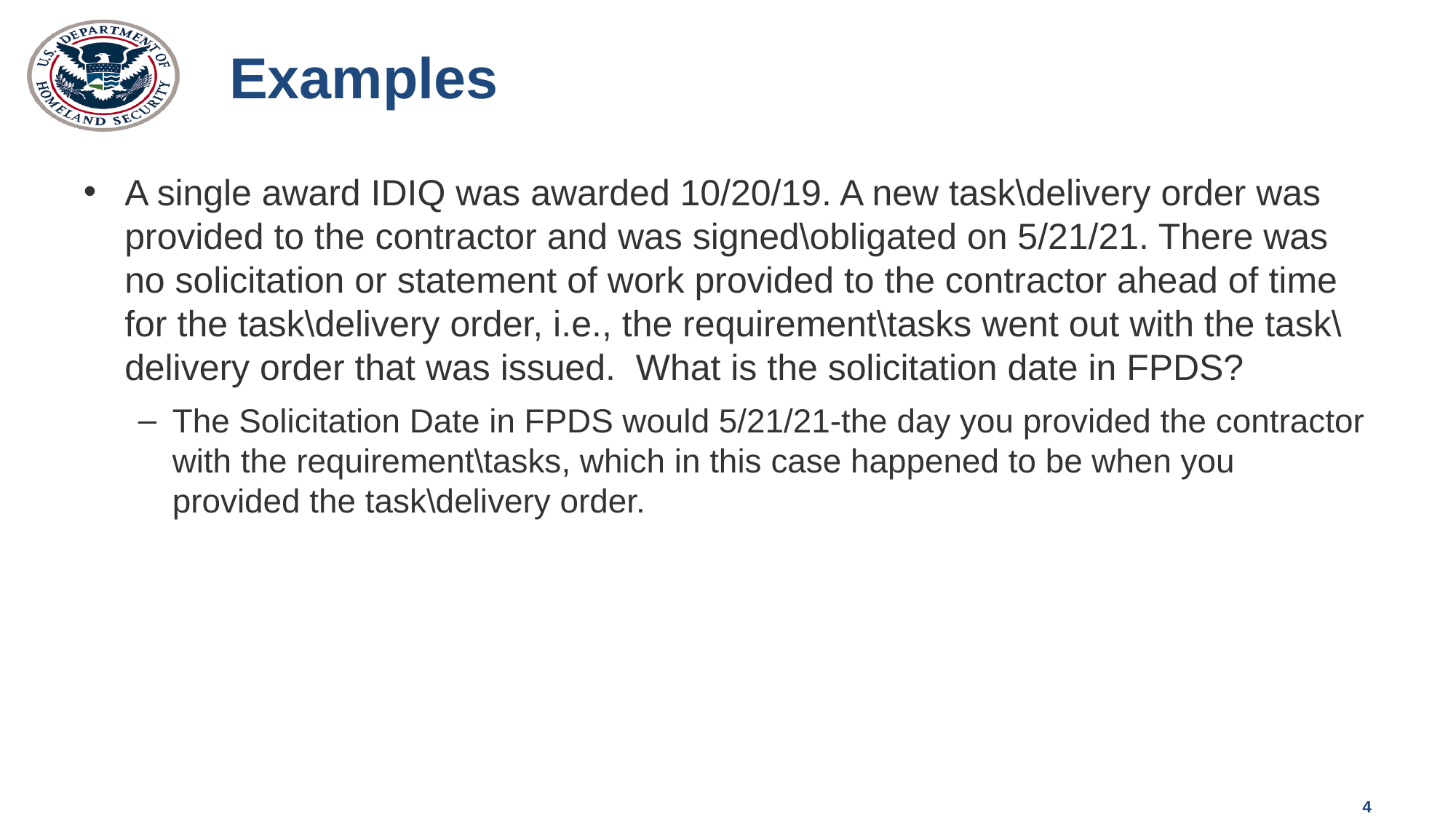

# Examples
A single award IDIQ was awarded 10/20/19. A new task\delivery order was provided to the contractor and was signed\obligated on 5/21/21. There was no solicitation or statement of work provided to the contractor ahead of time for the task\delivery order, i.e., the requirement\tasks went out with the task\delivery order that was issued.  What is the solicitation date in FPDS?
The Solicitation Date in FPDS would 5/21/21-the day you provided the contractor with the requirement\tasks, which in this case happened to be when you provided the task\delivery order.
4